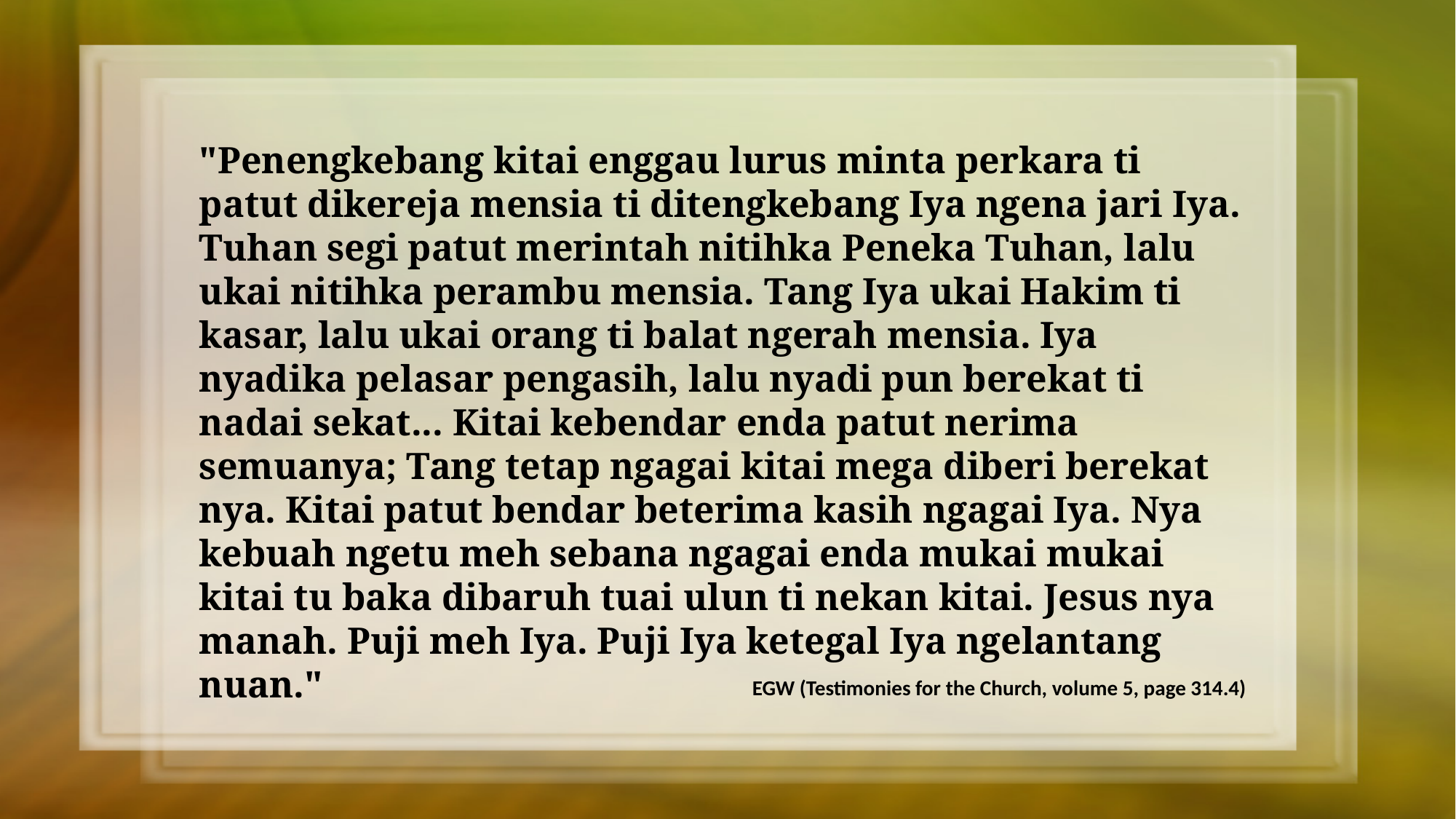

"Penengkebang kitai enggau lurus minta perkara ti patut dikereja mensia ti ditengkebang Iya ngena jari Iya. Tuhan segi patut merintah nitihka Peneka Tuhan, lalu ukai nitihka perambu mensia. Tang Iya ukai Hakim ti kasar, lalu ukai orang ti balat ngerah mensia. Iya nyadika pelasar pengasih, lalu nyadi pun berekat ti nadai sekat... Kitai kebendar enda patut nerima semuanya; Tang tetap ngagai kitai mega diberi berekat nya. Kitai patut bendar beterima kasih ngagai Iya. Nya kebuah ngetu meh sebana ngagai enda mukai mukai kitai tu baka dibaruh tuai ulun ti nekan kitai. Jesus nya manah. Puji meh Iya. Puji Iya ketegal Iya ngelantang nuan."
EGW (Testimonies for the Church, volume 5, page 314.4)